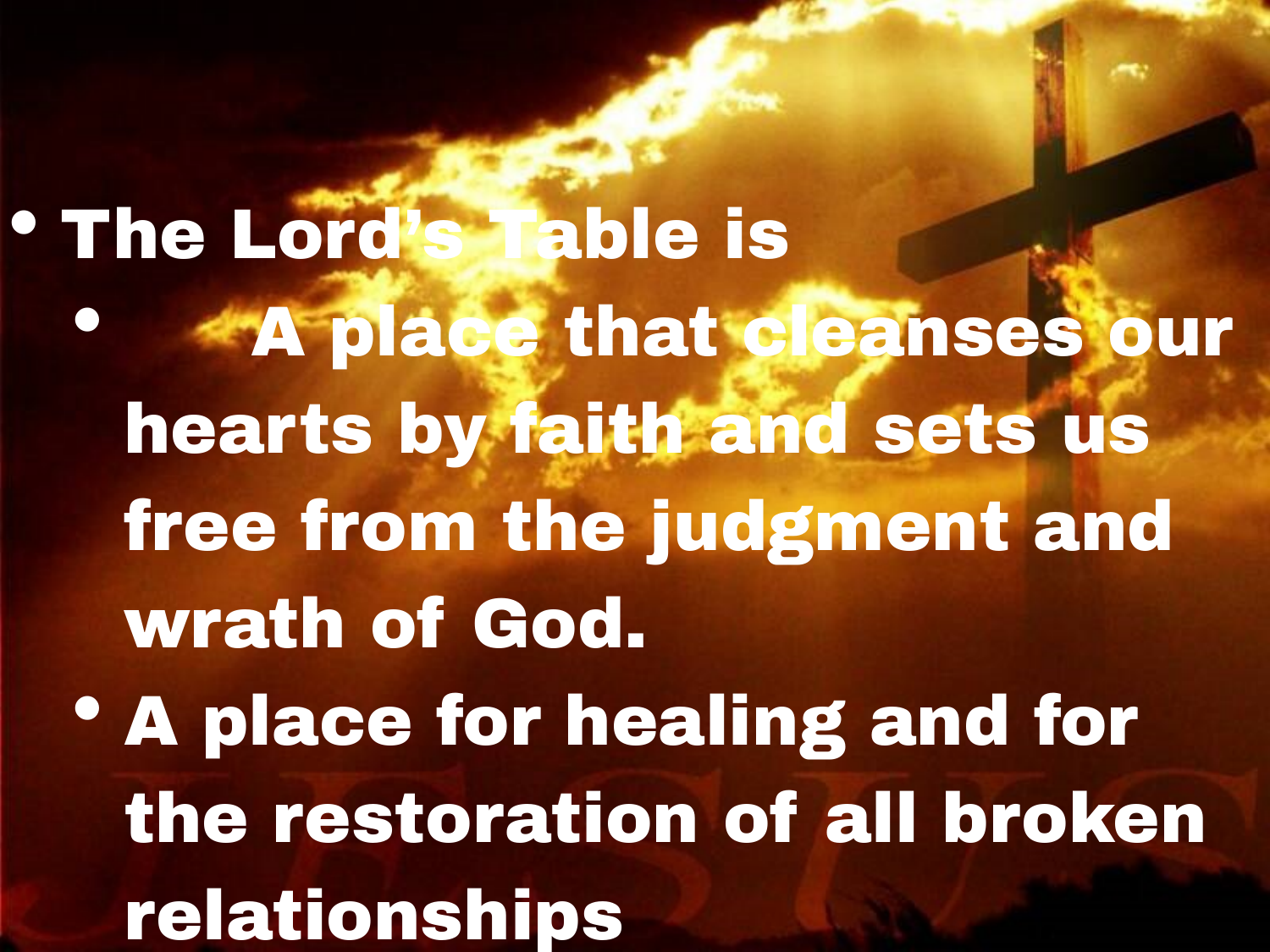

The Lord’s Table is
	A place that cleanses our hearts by faith and sets us free from the judgment and wrath of God.
A place for healing and for the restoration of all broken relationships
o	A place to enjoy our fellowship with the Lord and with one another
o	A place to be strengthened so that we can serve our Lord and Saviour Jesus Christ.